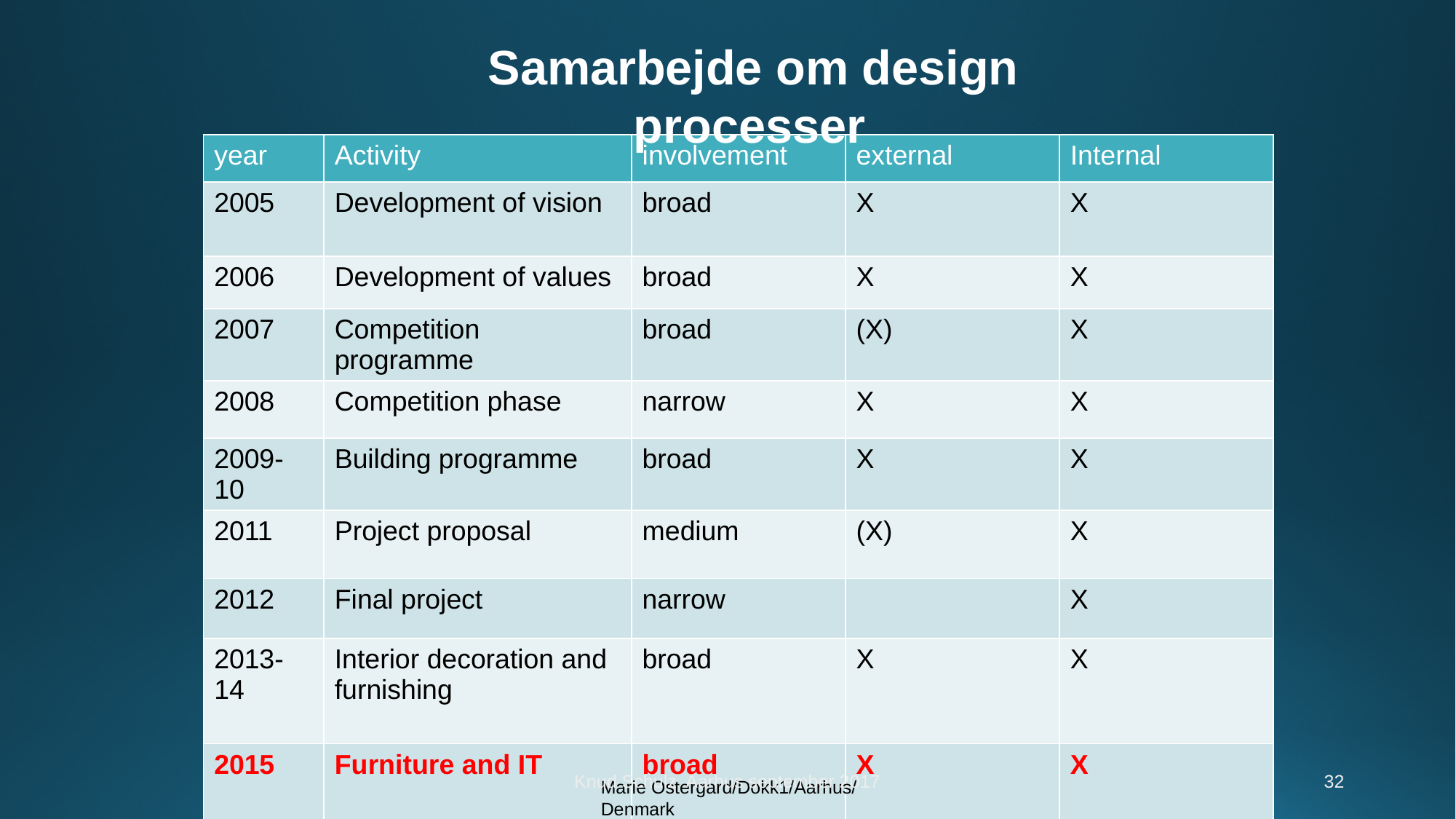

Samarbejde om design processer
| year | Activity | involvement | external | Internal |
| --- | --- | --- | --- | --- |
| 2005 | Development of vision | broad | X | X |
| 2006 | Development of values | broad | X | X |
| 2007 | Competition programme | broad | (X) | X |
| 2008 | Competition phase | narrow | X | X |
| 2009-10 | Building programme | broad | X | X |
| 2011 | Project proposal | medium | (X) | X |
| 2012 | Final project | narrow |  | X |
| 2013-14 | Interior decoration and furnishing | broad | X | X |
| 2015 | Furniture and IT | broad | X | X |
Knud Schulz  Aarhus september 2017
32
Marie Ostergard/Dokk1/Aarhus/ Denmark